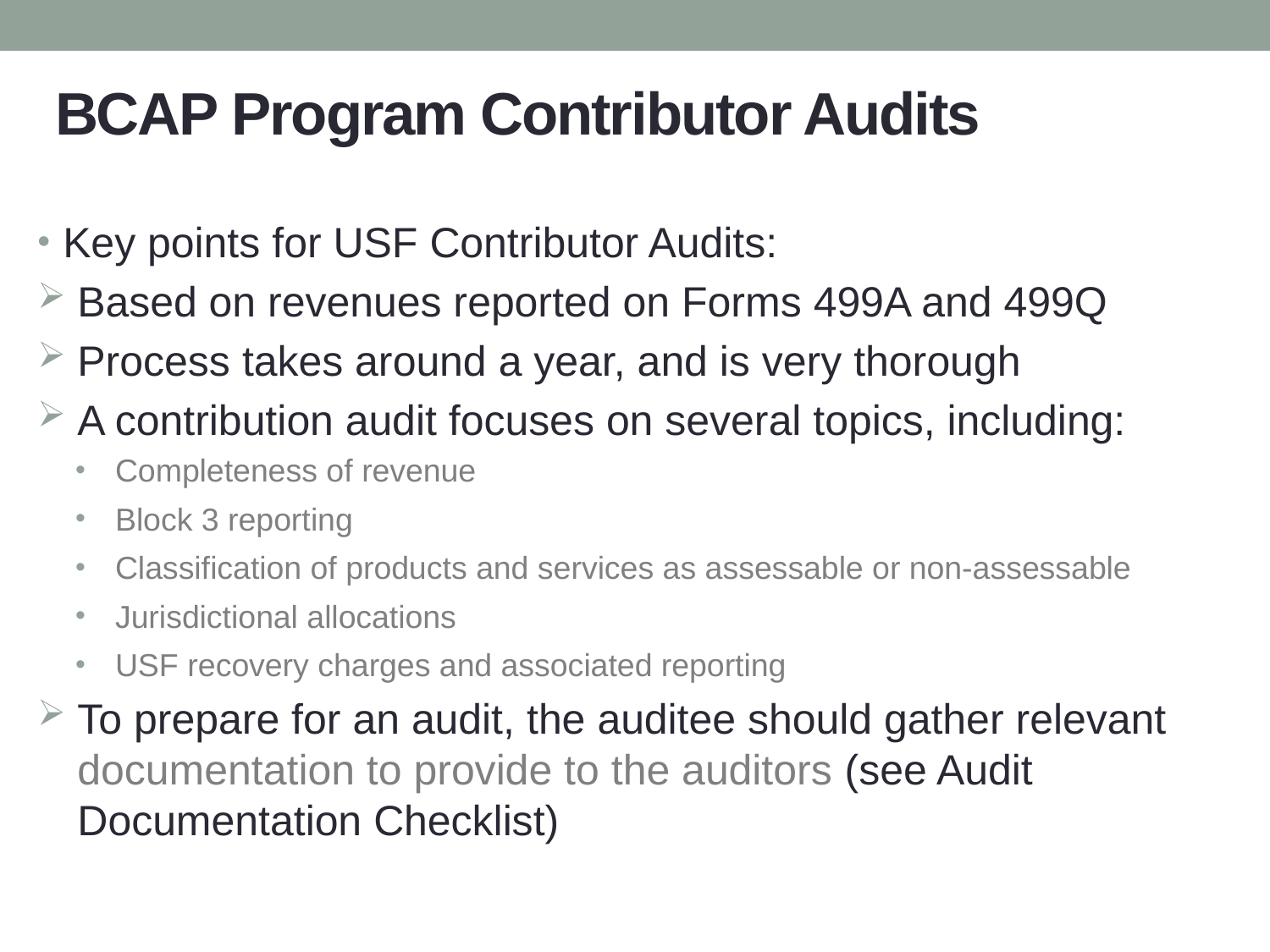

# BCAP Program Contributor Audits
Key points for USF Contributor Audits:
Based on revenues reported on Forms 499A and 499Q
Process takes around a year, and is very thorough
A contribution audit focuses on several topics, including:
Completeness of revenue
Block 3 reporting
Classification of products and services as assessable or non-assessable
Jurisdictional allocations
USF recovery charges and associated reporting
To prepare for an audit, the auditee should gather relevant documentation to provide to the auditors (see Audit Documentation Checklist)